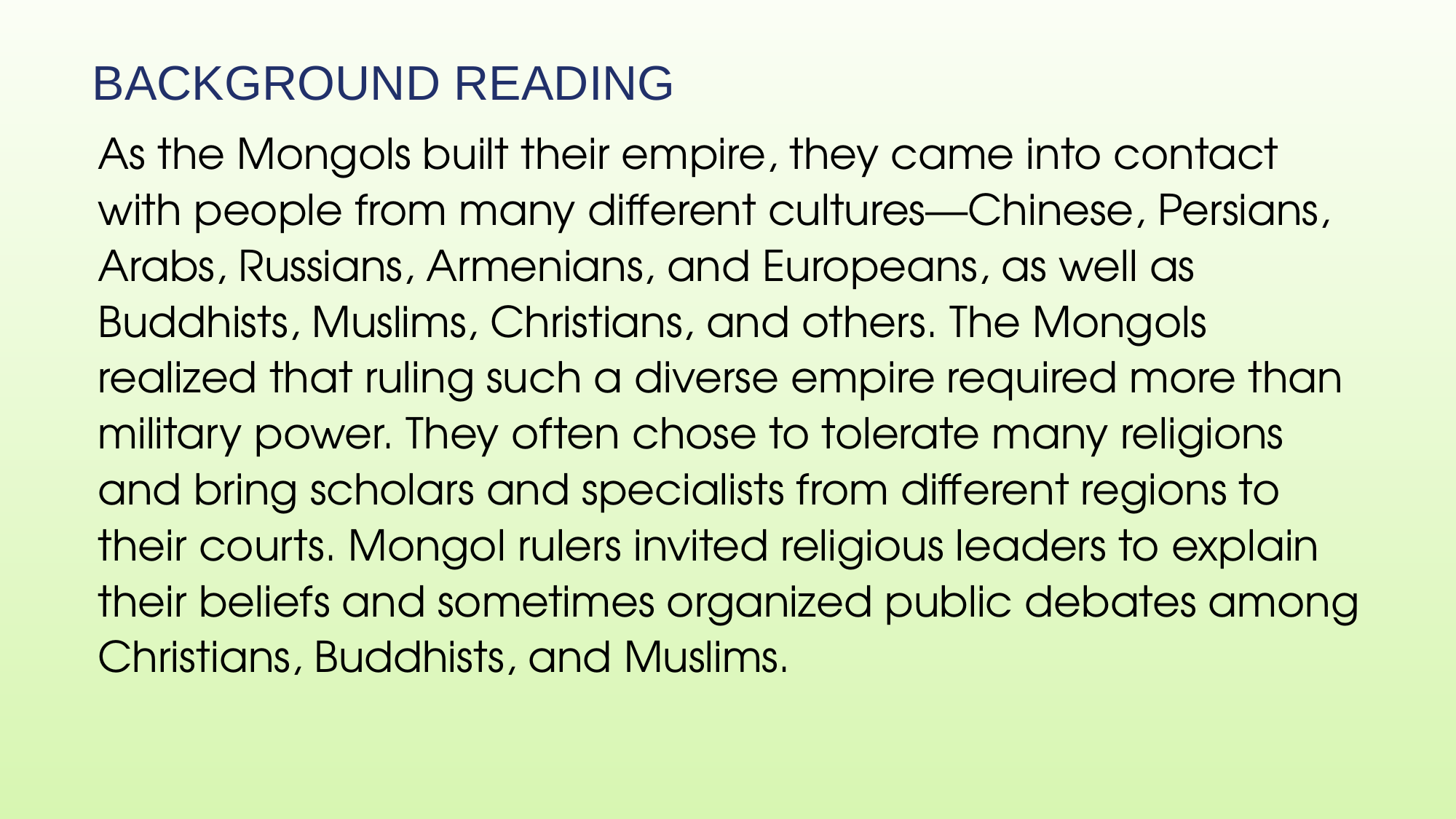

# Background Reading
As the Mongols built their empire, they came into contact with people from many different cultures—Chinese, Persians, Arabs, Russians, Armenians, and Europeans, as well as Buddhists, Muslims, Christians, and others. The Mongols realized that ruling such a diverse empire required more than military power. They often chose to tolerate many religions and bring scholars and specialists from different regions to their courts. Mongol rulers invited religious leaders to explain their beliefs and sometimes organized public debates among Christians, Buddhists, and Muslims.